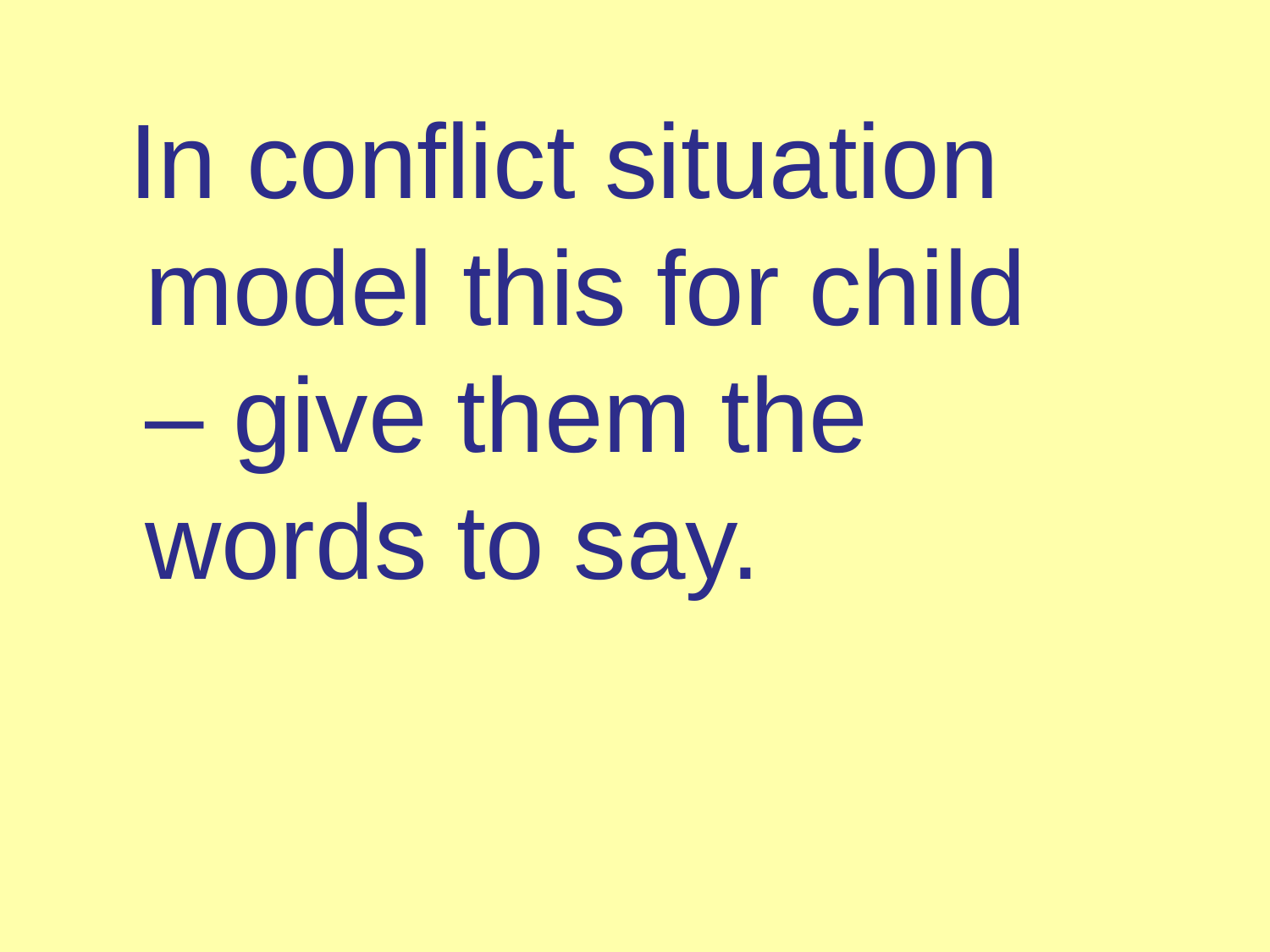

In conflict situation model this for child – give them the words to say.